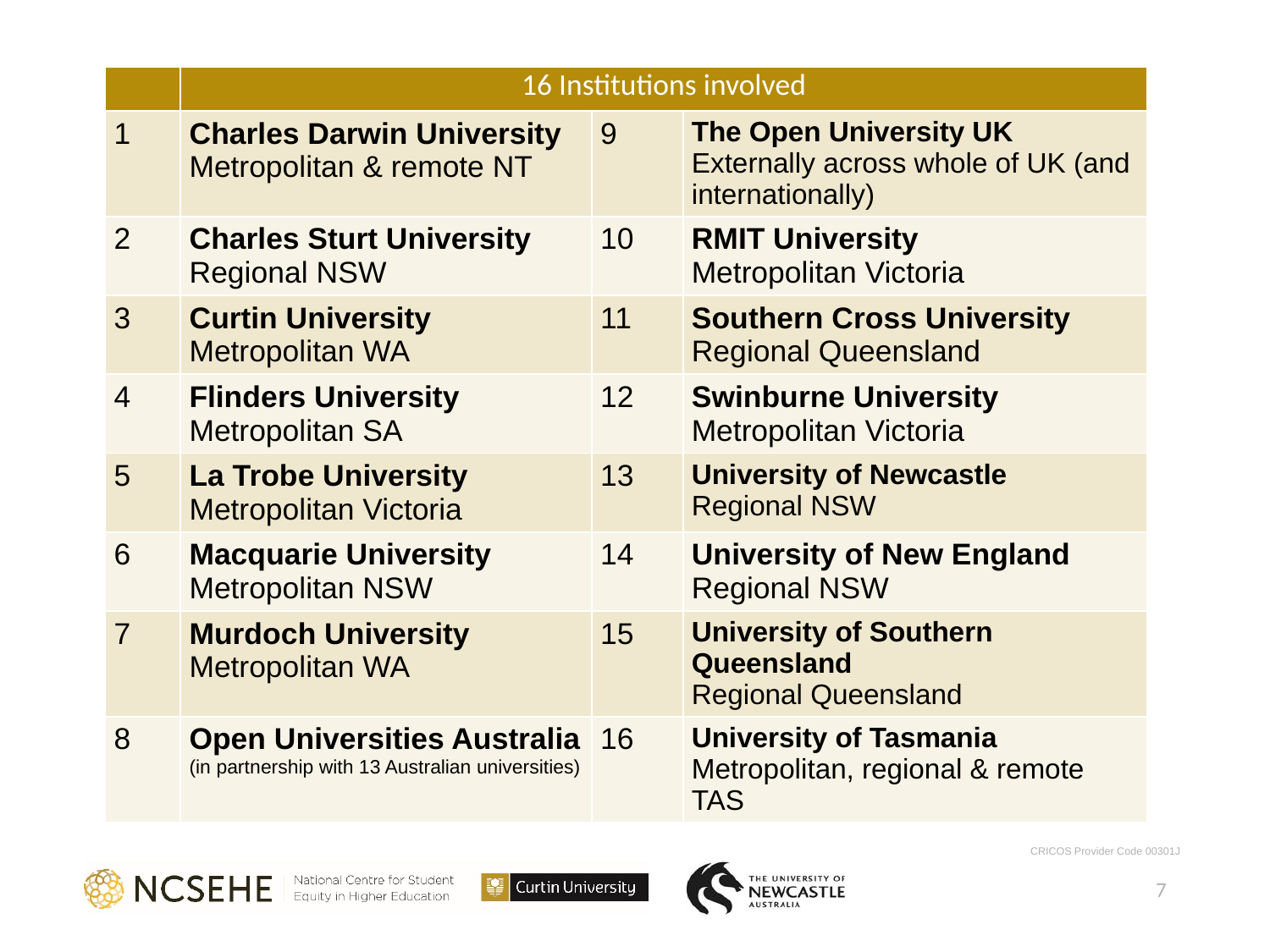

|  | 16 Institutions involved |  |  |
| --- | --- | --- | --- |
| 1 | Charles Darwin University Metropolitan & remote NT | 9 | The Open University UK Externally across whole of UK (and internationally) |
| 2 | Charles Sturt University Regional NSW | 10 | RMIT University Metropolitan Victoria |
| 3 | Curtin University Metropolitan WA | 11 | Southern Cross University Regional Queensland |
| 4 | Flinders University Metropolitan SA | 12 | Swinburne University Metropolitan Victoria |
| 5 | La Trobe University Metropolitan Victoria | 13 | University of Newcastle Regional NSW |
| 6 | Macquarie University Metropolitan NSW | 14 | University of New England Regional NSW |
| 7 | Murdoch University Metropolitan WA | 15 | University of Southern Queensland Regional Queensland |
| 8 | Open Universities Australia (in partnership with 13 Australian universities) | 16 | University of Tasmania Metropolitan, regional & remote TAS |
7